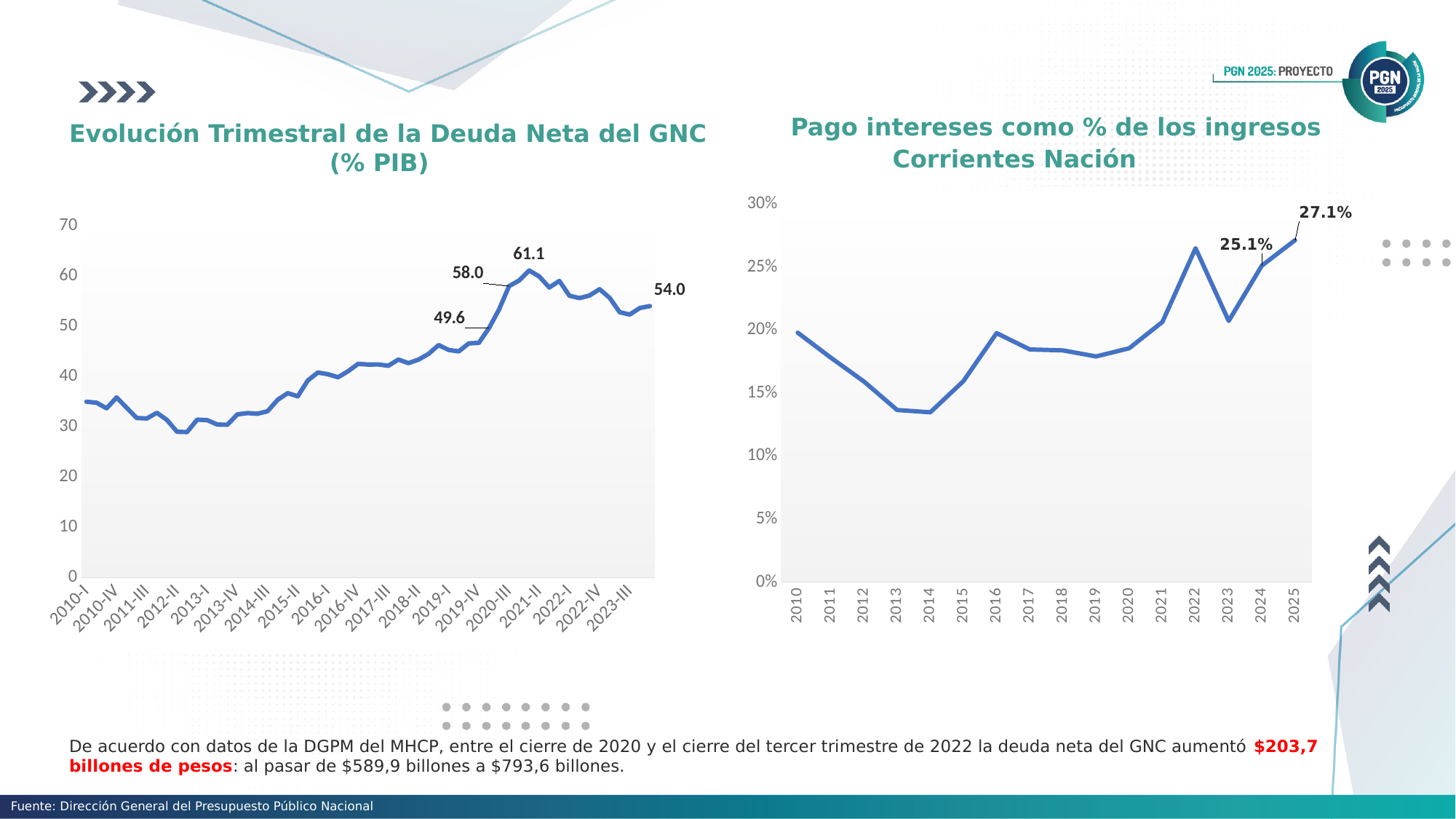

Pago intereses como % de los ingresos Corrientes Nación
 Evolución Trimestral de la Deuda Neta del GNC (% PIB)

### Chart

| Category |  |
|---|---|
| 2010 | 0.1980738030894443 |
| 2011 | 0.17823649782870285 |
| 2012 | 0.15926921836482563 |
| 2013 | 0.1366535358550282 |
| 2014 | 0.13486063675297616 |
| 2015 | 0.1596477253819372 |
| 2016 | 0.19772756520450765 |
| 2017 | 0.1847597836611274 |
| 2018 | 0.18402835998965386 |
| 2019 | 0.17921660908979375 |
| 2020 | 0.18573036673667434 |
| 2021 | 0.20659101350544812 |
| 2022 | 0.2651051949169365 |
| 2023 | 0.20740653869124295 |
| 2024 | 0.2513225589434013 |
| 2025 | 0.27147981030575863 |

### Chart

| Category |  |
|---|---|
| 2010-I | 34.983116075661044 |
| 2010-II | 34.78839678565403 |
| 2010-III | 33.67558276222452 |
| 2010-IV | 35.83805154170526 |
| 2011-I | 33.77464038247872 |
| 2011-II | 31.749467370637415 |
| 2011-III | 31.65286527536769 |
| 2011-IV | 32.792793082856825 |
| 2012-I | 31.358624768937155 |
| 2012-II | 29.003711648102193 |
| 2012-III | 28.94160419957263 |
| 2012-IV | 31.421290300055293 |
| 2013-I | 31.331636335840617 |
| 2013-II | 30.452663318814547 |
| 2013-III | 30.40937861377195 |
| 2013-IV | 32.46176171966287 |
| 2014-I | 32.73473107534797 |
| 2014-II | 32.59800293534601 |
| 2014-III | 33.0960675511312 |
| 2014-IV | 35.3651934571768 |
| 2015-I | 36.69474232749823 |
| 2015-II | 36.05825850055793 |
| 2015-III | 39.205148885997964 |
| 2015-IV | 40.7871355635899 |
| 2016-I | 40.45571824624222 |
| 2016-II | 39.85107175643857 |
| 2016-III | 41.0512366486685 |
| 2016-IV | 42.520758160683876 |
| 2017-I | 42.373543406804686 |
| 2017-II | 42.39993088447798 |
| 2017-III | 42.13463360559337 |
| 2017-IV | 43.37226260838223 |
| 2018-I | 42.65111701739852 |
| 2018-II | 43.354845304857335 |
| 2018-III | 44.500916233293275 |
| 2018-IV | 46.2590123181158 |
| 2019-I | 45.27456622558483 |
| 2019-II | 44.992190500302755 |
| 2019-III | 46.58359127865968 |
| 2019-IV | 46.684563798385916 |
| 2020-I | 49.593991813271955 |
| 2020-II | 53.28454487411578 |
| 2020-III | 57.97022683842272 |
| 2020-IV | 59.08056220641933 |
| 2021-I | 61.083982511152904 |
| 2021-II | 59.89000142817261 |
| 2021-III | 57.69641560323573 |
| 2021-IV | 59.00847818538092 |
| 2022-I | 56.06041993244654 |
| 2022-II | 55.589594931514064 |
| 2022-III | 56.11017928265009 |
| 2022-IV | 57.36694580462409 |
| 2023-I | 55.625847992739196 |
| 2023-II | 52.771858710330115 |
| 2023-III | 52.32392735633899 |
| 2023-IV | 53.61705778556783 |
| 2024-I | 54.00292931481755 |
De acuerdo con datos de la DGPM del MHCP, entre el cierre de 2020 y el cierre del tercer trimestre de 2022 la deuda neta del GNC aumentó $203,7 billones de pesos: al pasar de $589,9 billones a $793,6 billones.
Fuente: Dirección General del Presupuesto Público Nacional